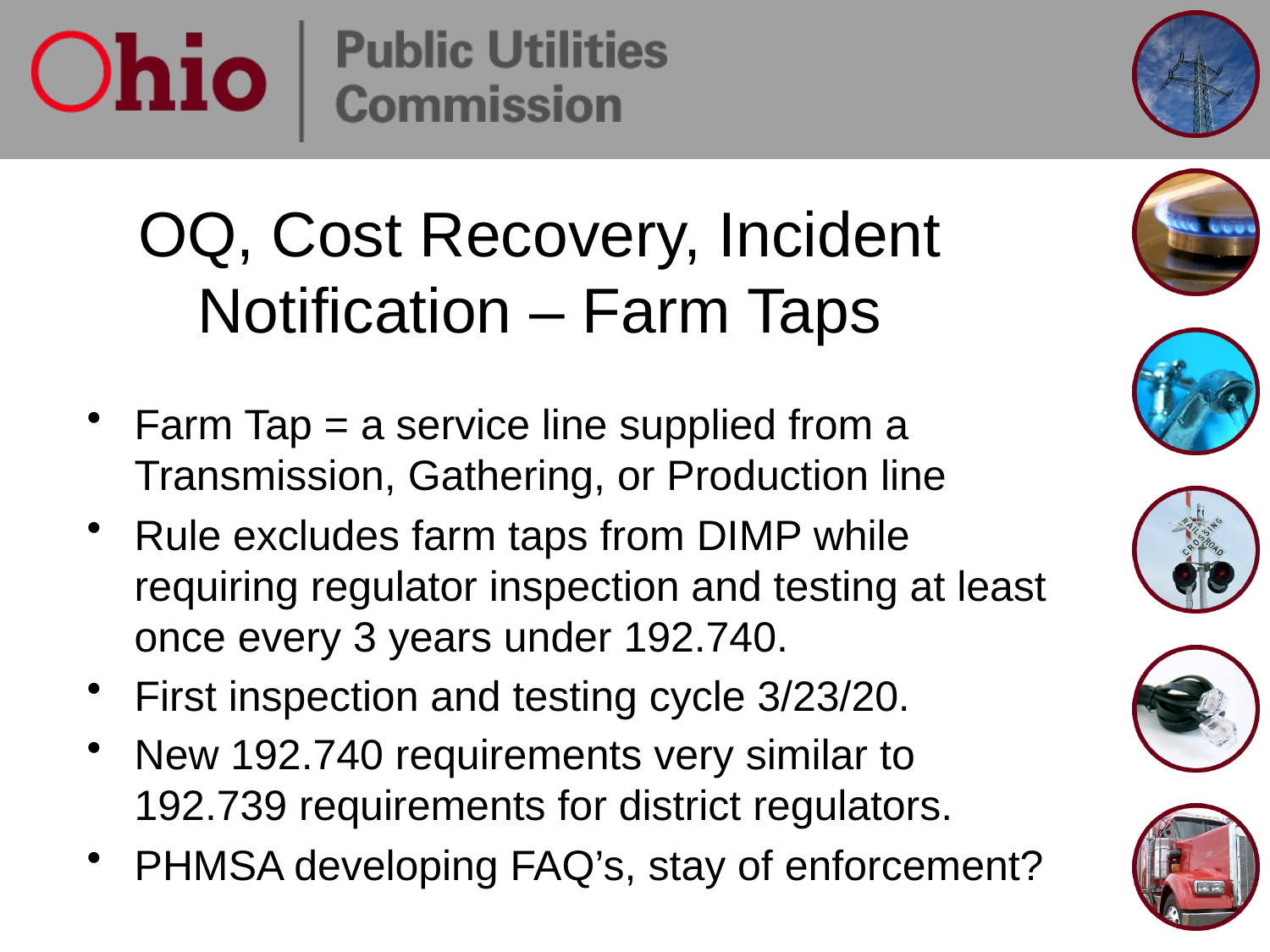

# OQ, Cost Recovery, Incident Notification – Farm Taps
Farm Tap = a service line supplied from a Transmission, Gathering, or Production line
Rule excludes farm taps from DIMP while requiring regulator inspection and testing at least once every 3 years under 192.740.
First inspection and testing cycle 3/23/20.
New 192.740 requirements very similar to 192.739 requirements for district regulators.
PHMSA developing FAQ’s, stay of enforcement?